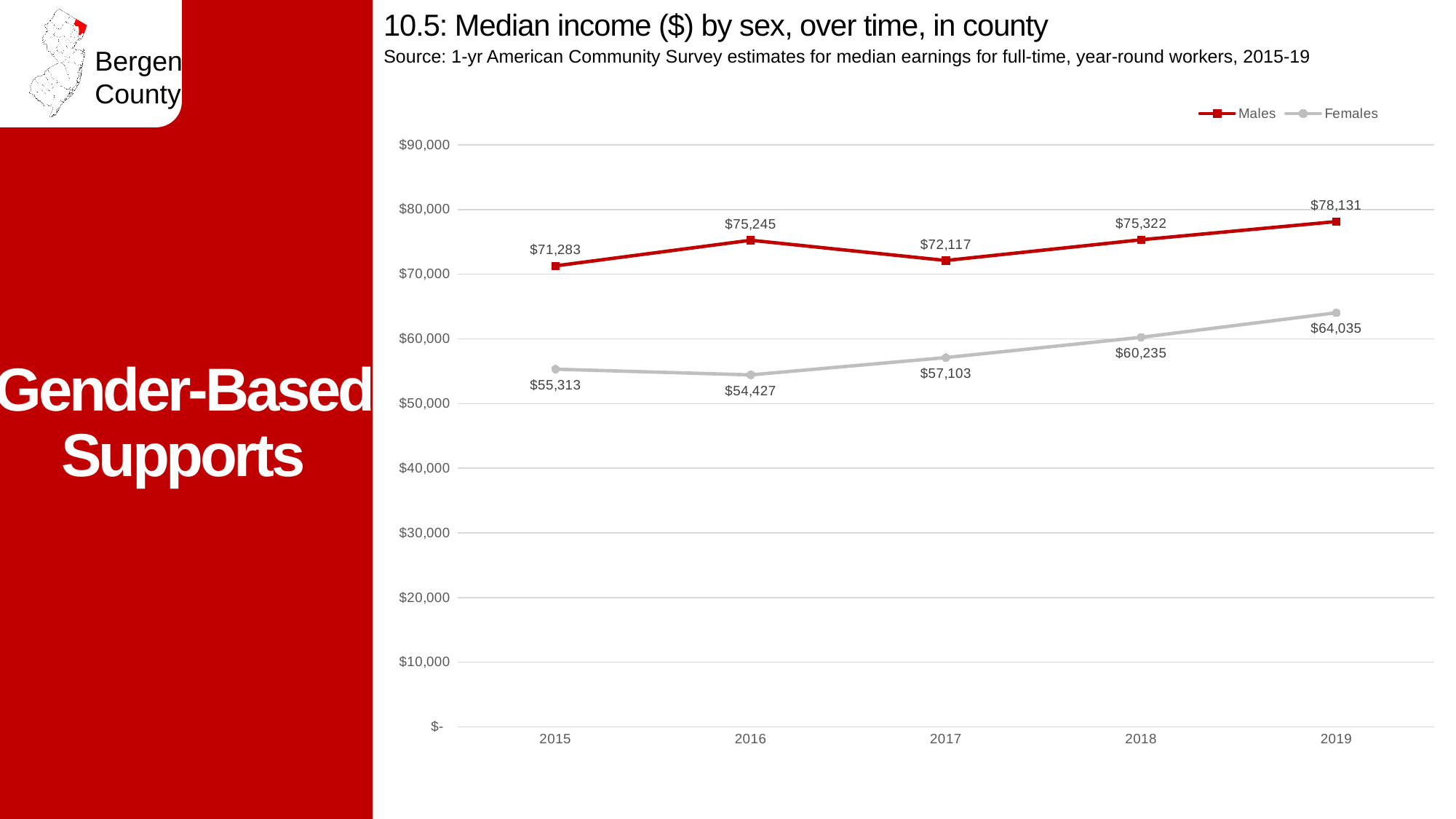

10.5: Median income ($) by sex, over time, in county
Source: 1-yr American Community Survey estimates for median earnings for full-time, year-round workers, 2015-19
Gender-Based Supports

### Chart

| Category | Males | Females |
|---|---|---|
| 2015 | 71283.0 | 55313.0 |
| 2016 | 75245.0 | 54427.0 |
| 2017 | 72117.0 | 57103.0 |
| 2018 | 75322.0 | 60235.0 |
| 2019 | 78131.0 | 64035.0 |